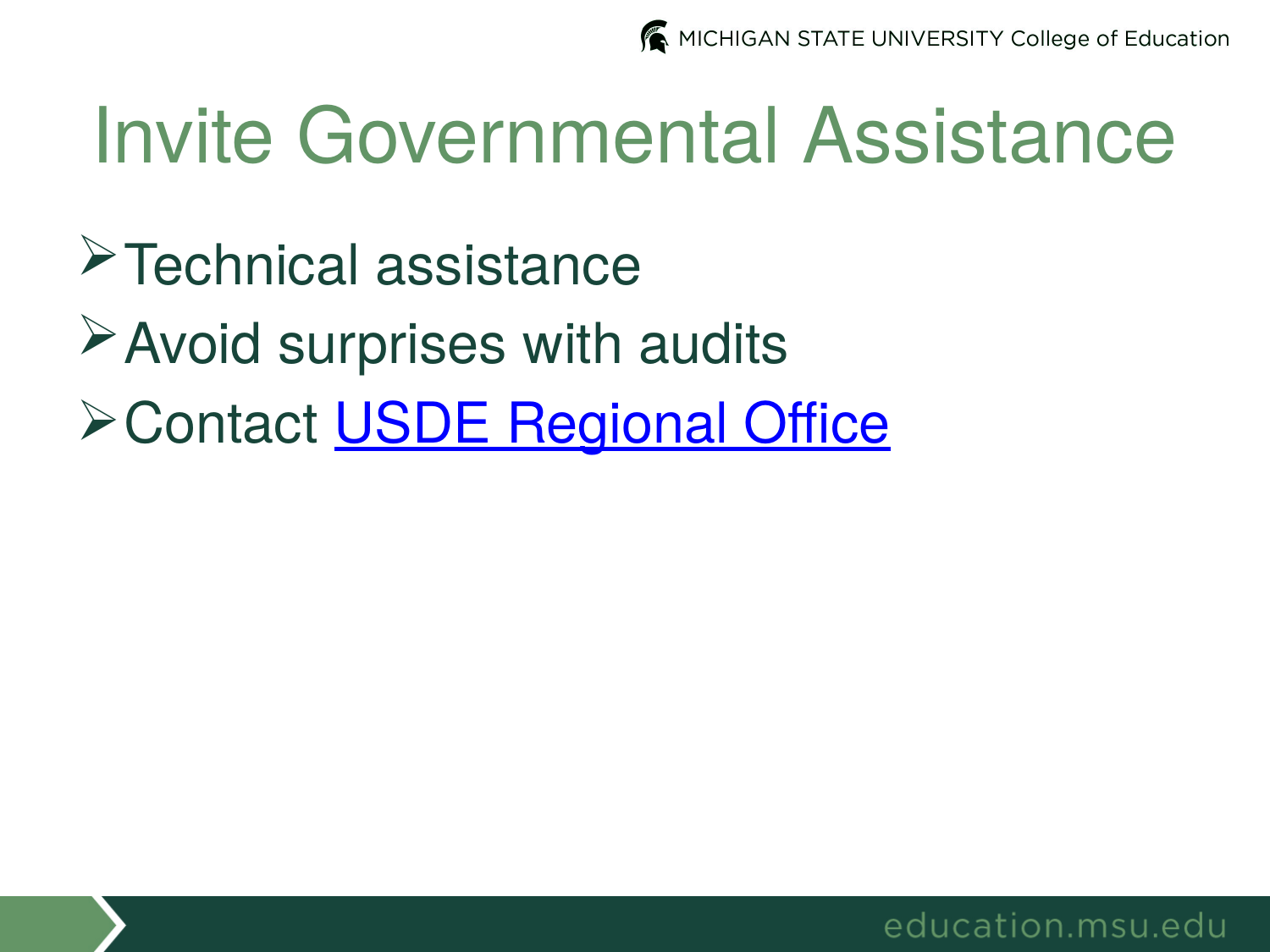

# Invite Governmental Assistance
Technical assistance
Avoid surprises with audits
Contact USDE Regional Office